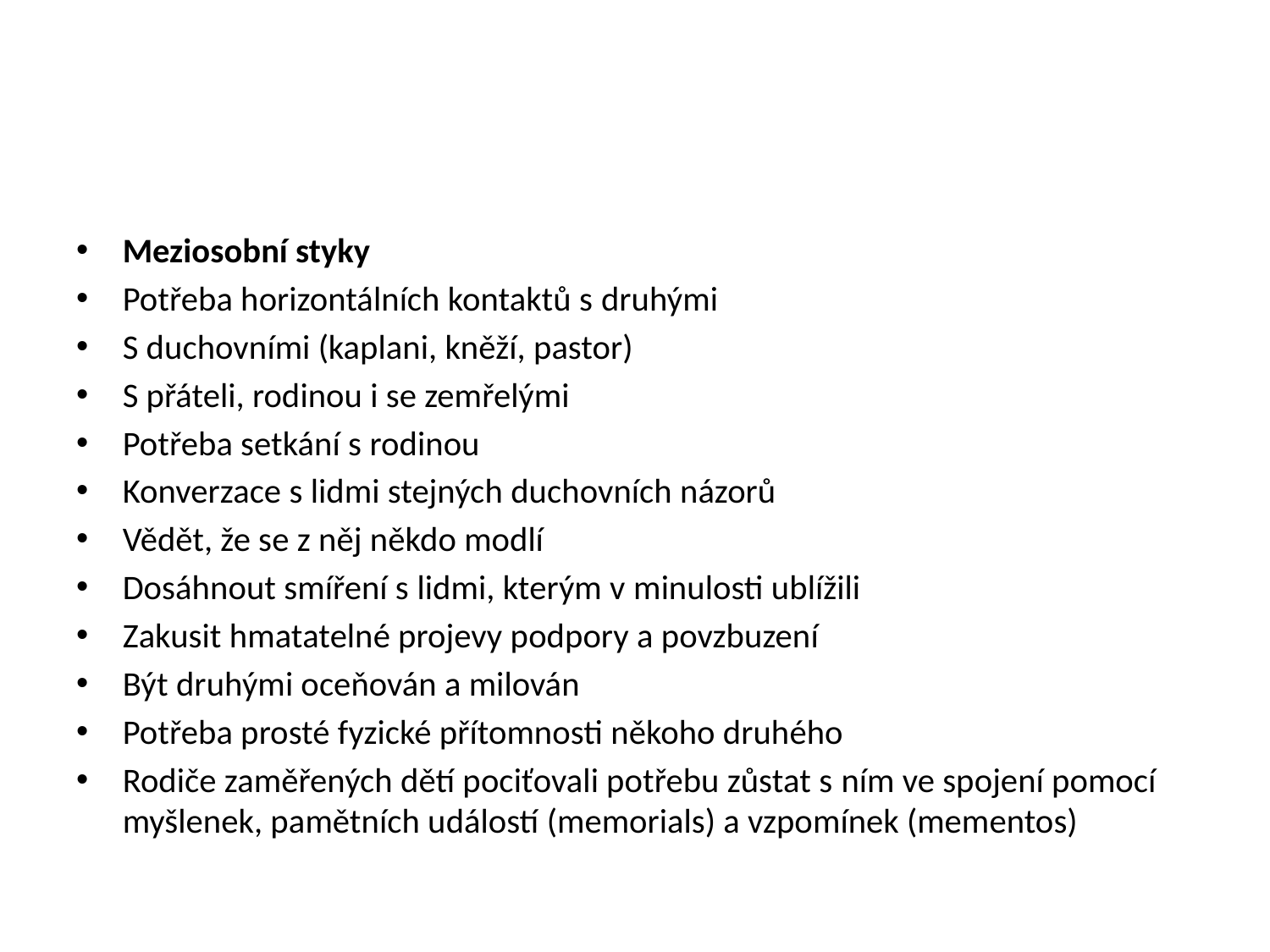

#
Meziosobní styky
Potřeba horizontálních kontaktů s druhými
S duchovními (kaplani, kněží, pastor)
S přáteli, rodinou i se zemřelými
Potřeba setkání s rodinou
Konverzace s lidmi stejných duchovních názorů
Vědět, že se z něj někdo modlí
Dosáhnout smíření s lidmi, kterým v minulosti ublížili
Zakusit hmatatelné projevy podpory a povzbuzení
Být druhými oceňován a milován
Potřeba prosté fyzické přítomnosti někoho druhého
Rodiče zaměřených dětí pociťovali potřebu zůstat s ním ve spojení pomocí myšlenek, pamětních událostí (memorials) a vzpomínek (mementos)